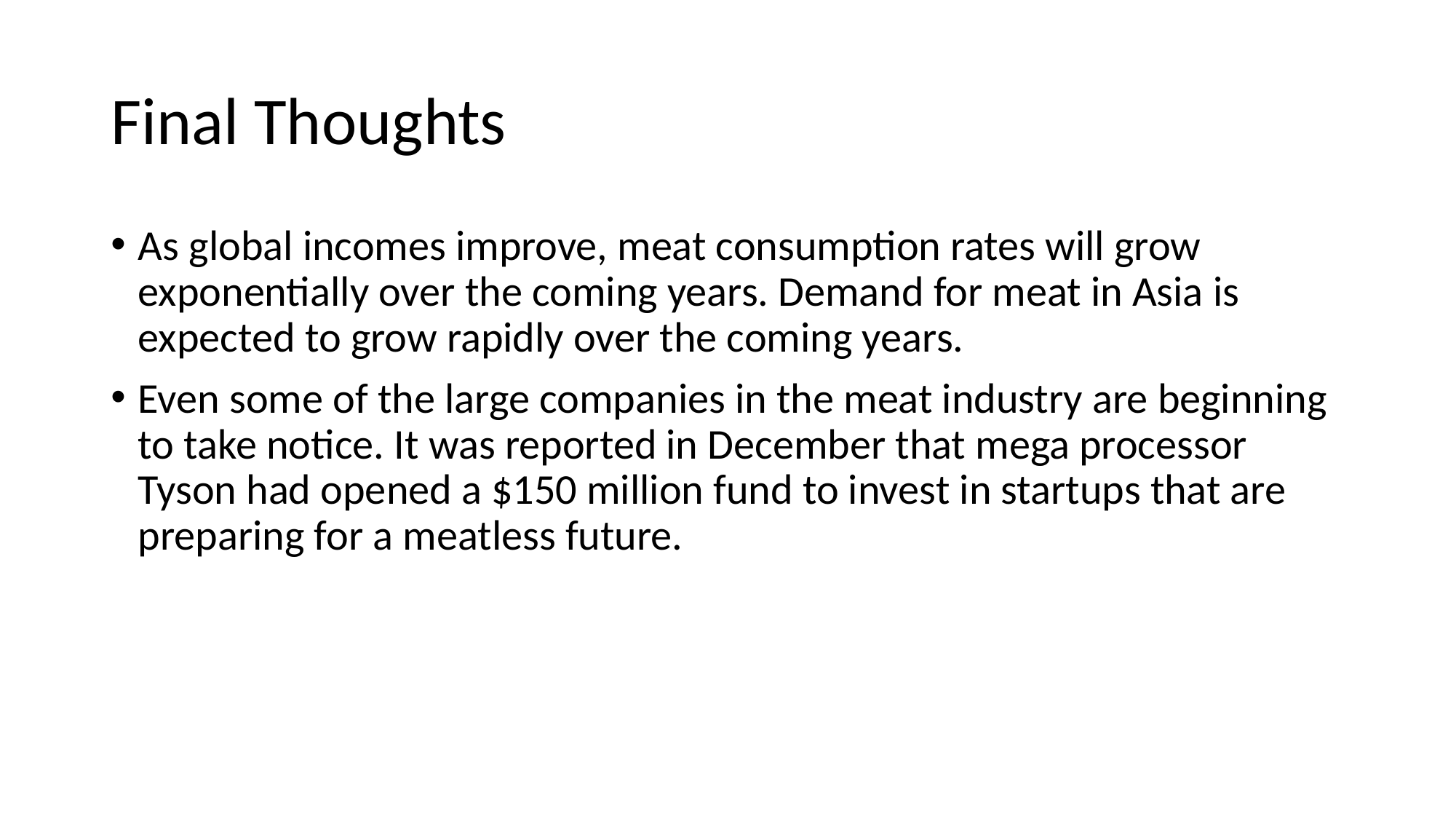

# Final Thoughts
As global incomes improve, meat consumption rates will grow exponentially over the coming years. Demand for meat in Asia is expected to grow rapidly over the coming years.
Even some of the large companies in the meat industry are beginning to take notice. It was reported in December that mega processor Tyson had opened a $150 million fund to invest in startups that are preparing for a meatless future.